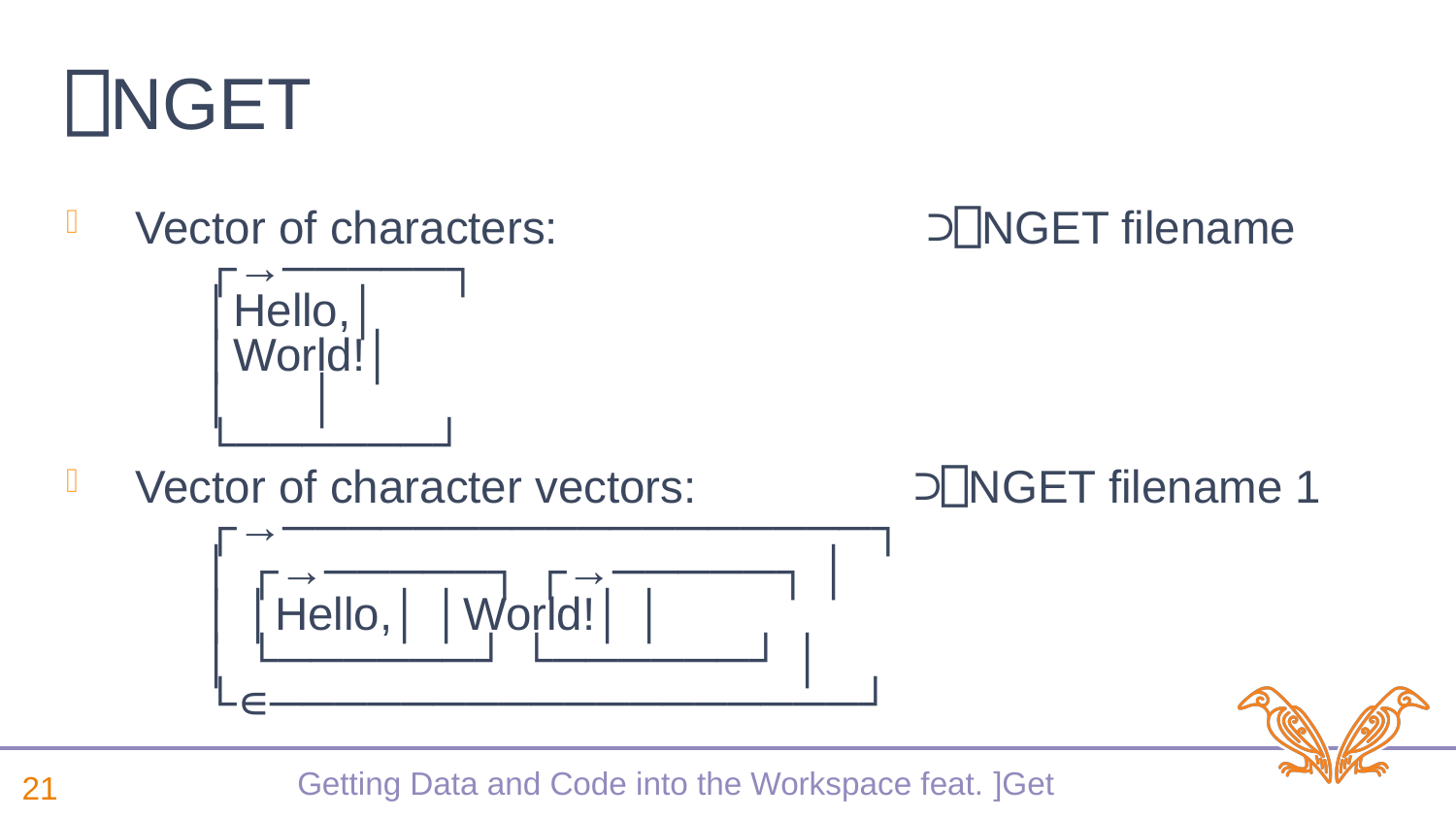

⎕NGET

HttpCommand
Vector of characters:	⊃⎕NGET filename    .
	┌→─────┐                .
	│Hello,│                .
	│World!│                .
	│      │                .
	└──────┘                .
Vector of character vectors:	⊃⎕NGET filename 1  .
	┌→──────────────────┐   .
	│ ┌→─────┐ ┌→─────┐ │   .
	│ │Hello,│ │World!│ │   .
	│ └──────┘ └──────┘ │   .
	└∊──────────────────┘   .
]OUTPUT.View
⎕SH 'curl …'
IMPORT
Link.Import
]TOOLS.APLCart
⎕FIX
]WS.Names
⎕CSV
]OUTPUT.Repr
PROCESS
⎕XML
]EXPERIMENTAL.Get
⎕JSON